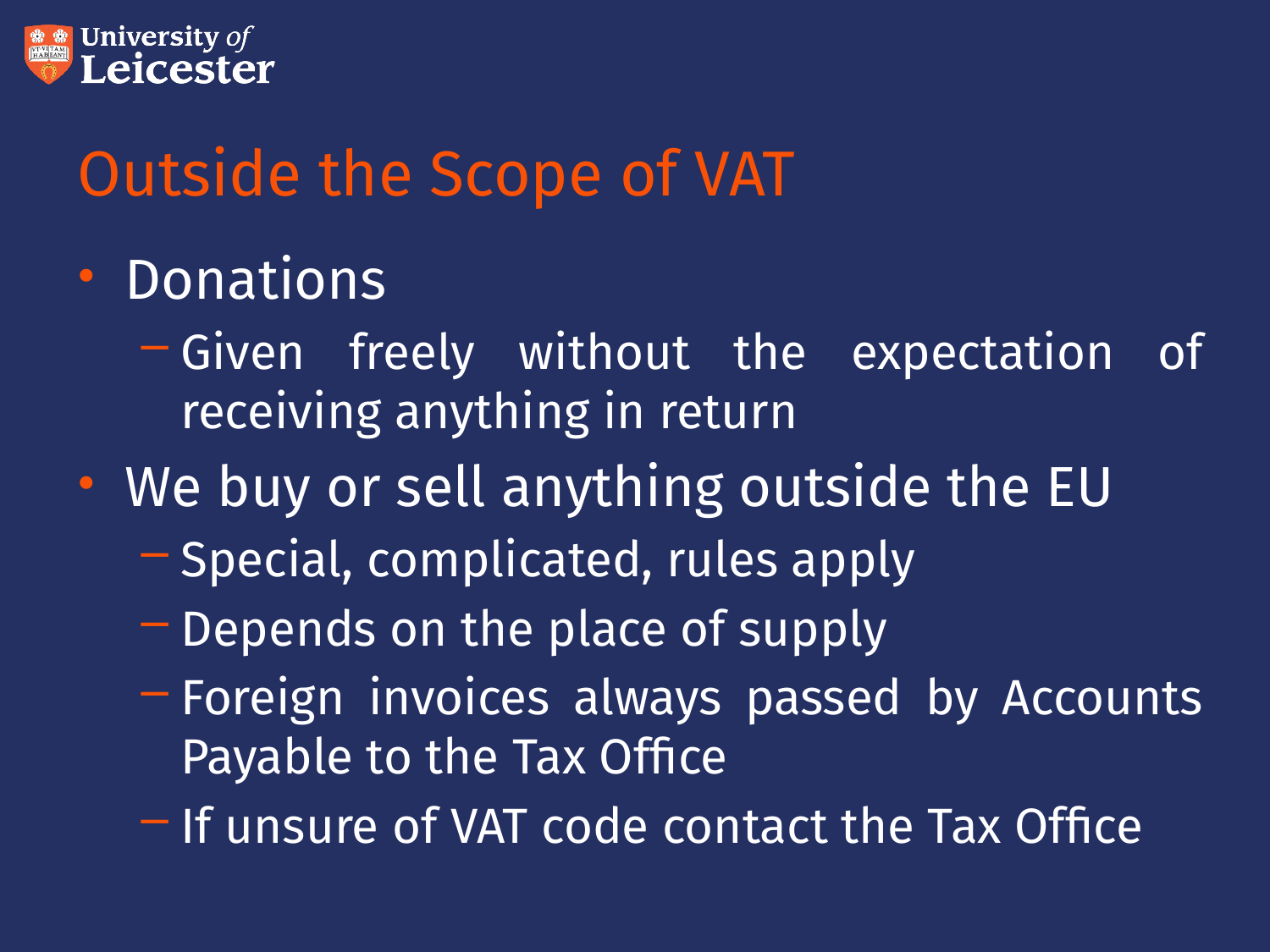

# Outside the Scope of VAT
Donations
Given freely without the expectation of receiving anything in return
We buy or sell anything outside the EU
Special, complicated, rules apply
Depends on the place of supply
Foreign invoices always passed by Accounts Payable to the Tax Office
If unsure of VAT code contact the Tax Office